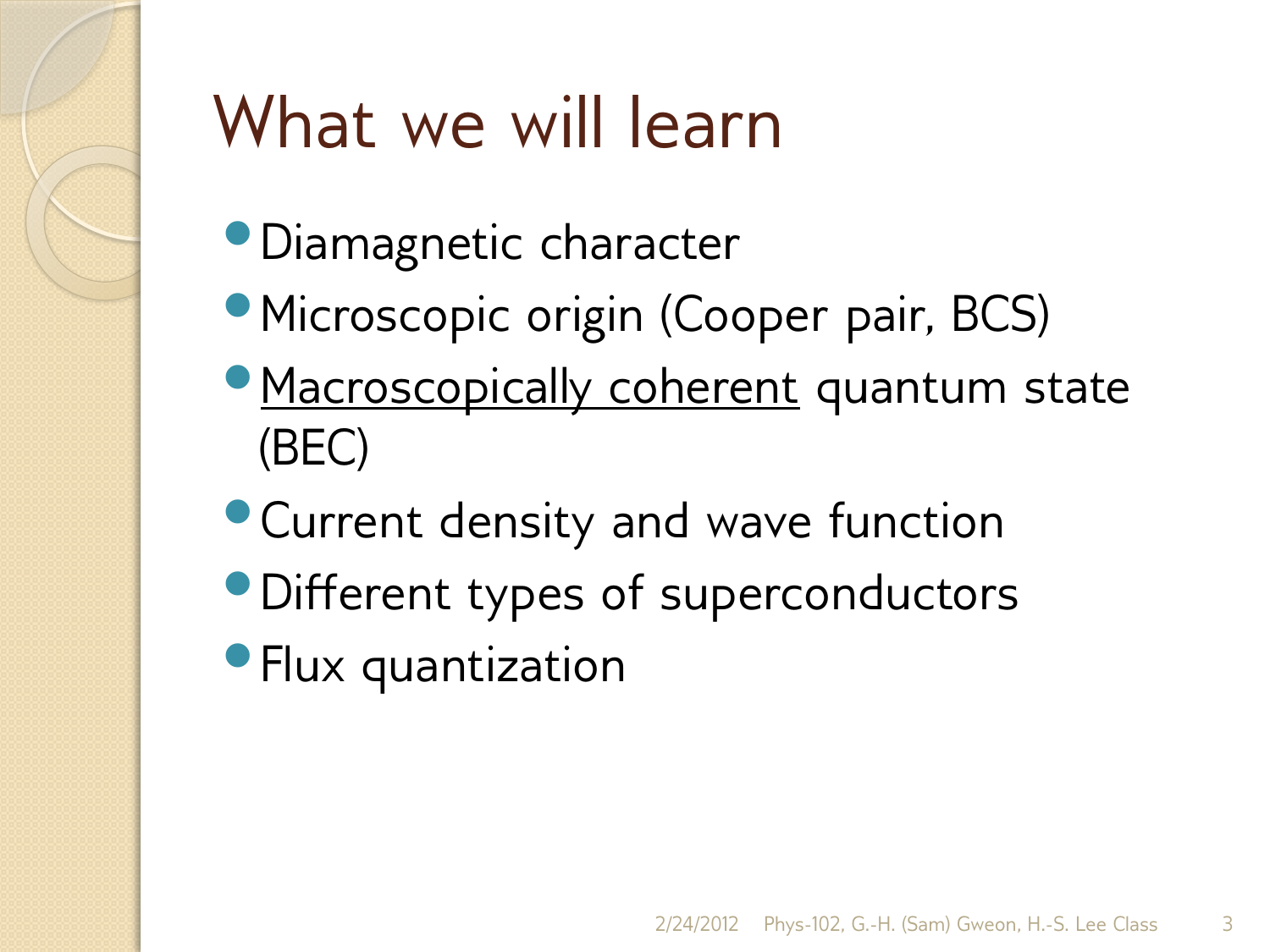

# What we will learn
Diamagnetic character
Microscopic origin (Cooper pair, BCS)
Macroscopically coherent quantum state (BEC)
Current density and wave function
Different types of superconductors
Flux quantization
2/24/2012
Phys-102, G.-H. (Sam) Gweon, H.-S. Lee Class
3